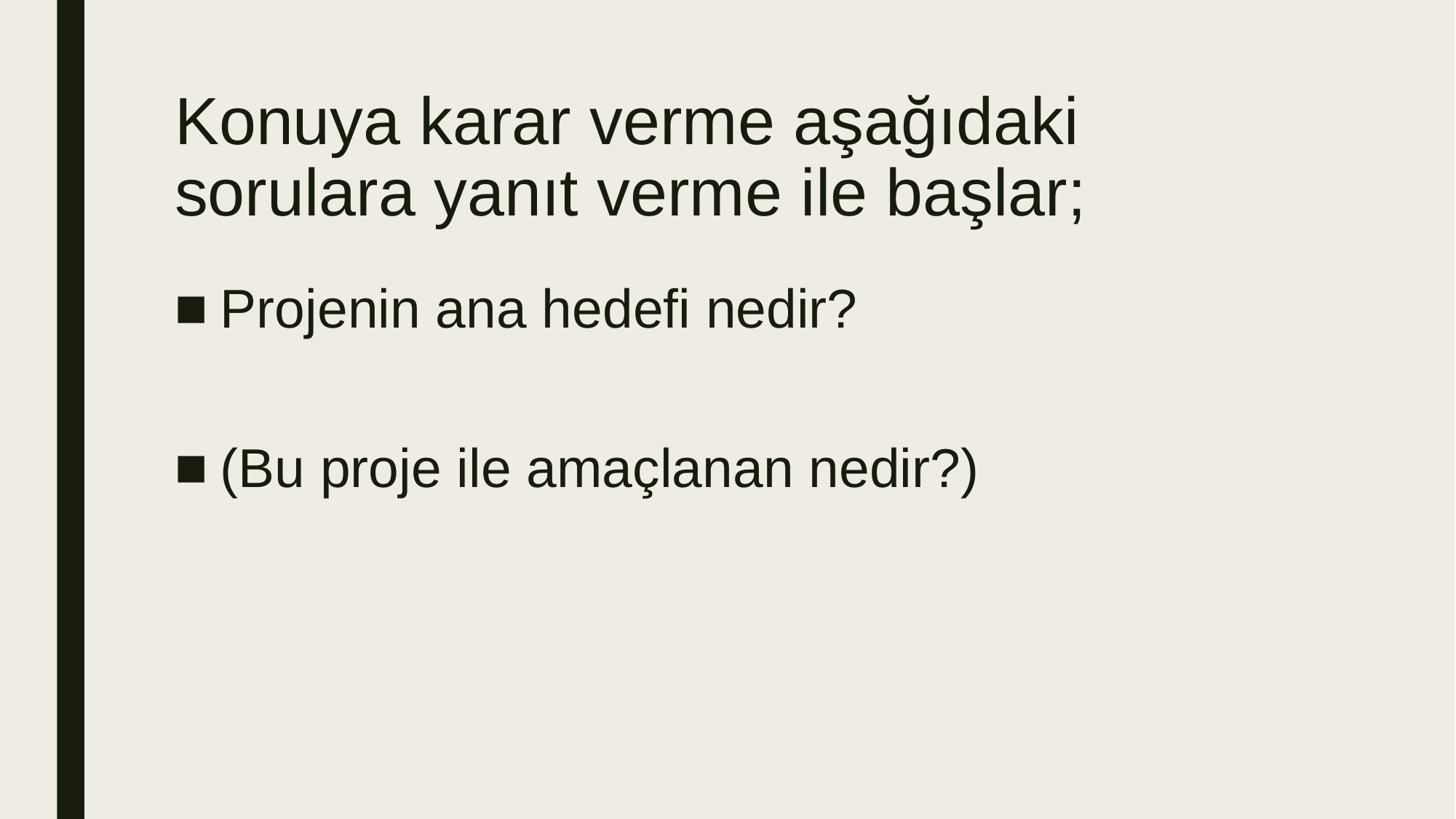

# Konuya karar verme aşağıdaki sorulara yanıt verme ile başlar;
Projenin ana hedefi nedir?

(Bu proje ile amaçlanan nedir?)